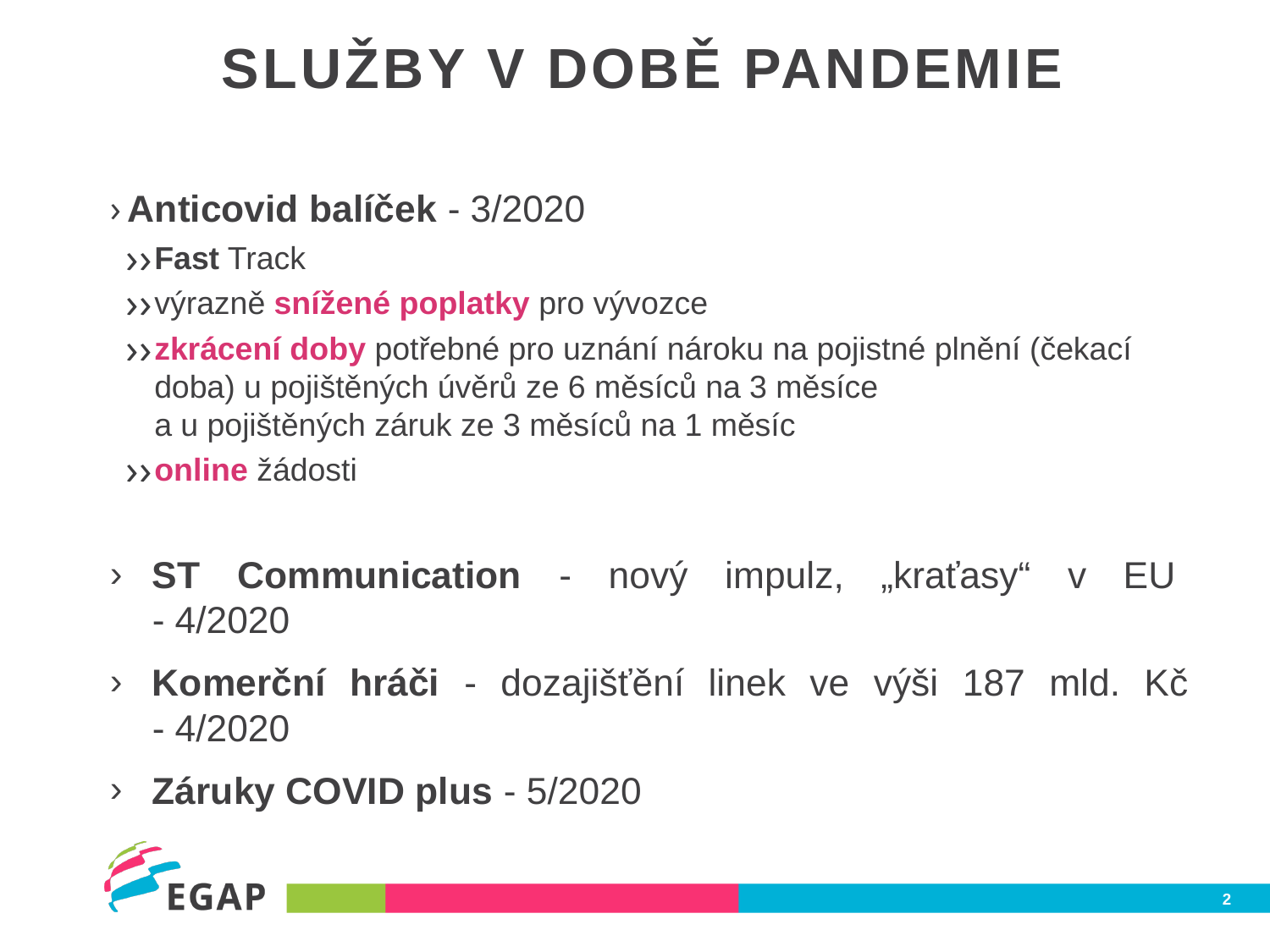

# SLUŽBY v DOBĚ PANDEMIE
Anticovid balíček - 3/2020
Fast Track
výrazně snížené poplatky pro vývozce
zkrácení doby potřebné pro uznání nároku na pojistné plnění (čekací doba) u pojištěných úvěrů ze 6 měsíců na 3 měsíce
a u pojištěných záruk ze 3 měsíců na 1 měsíc
online žádosti

ST Communication - nový impulz, „kraťasy“ v EU
- 4/2020
Komerční hráči - dozajišťění linek ve výši 187 mld. Kč
- 4/2020
Záruky COVID plus - 5/2020